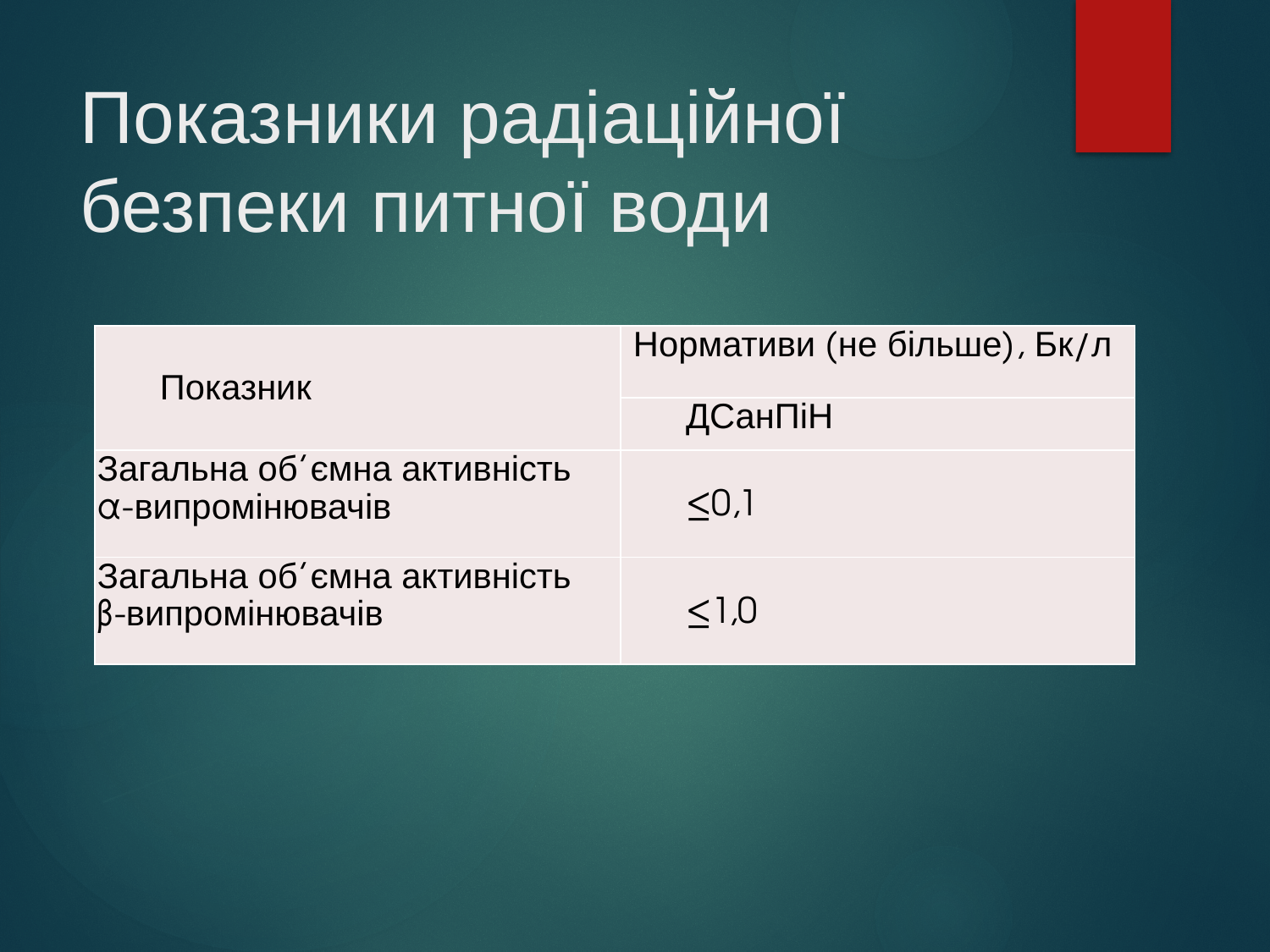

# Показники радіаційної безпеки питної води
| Показник | Нормативи (не більше), Бк/л |
| --- | --- |
|  | ДСанПіН |
| Загальна об’ємна активність α-випромінювачів | ≤0,1 |
| Загальна об’ємна активність β-випромінювачів | ≤1,0 |